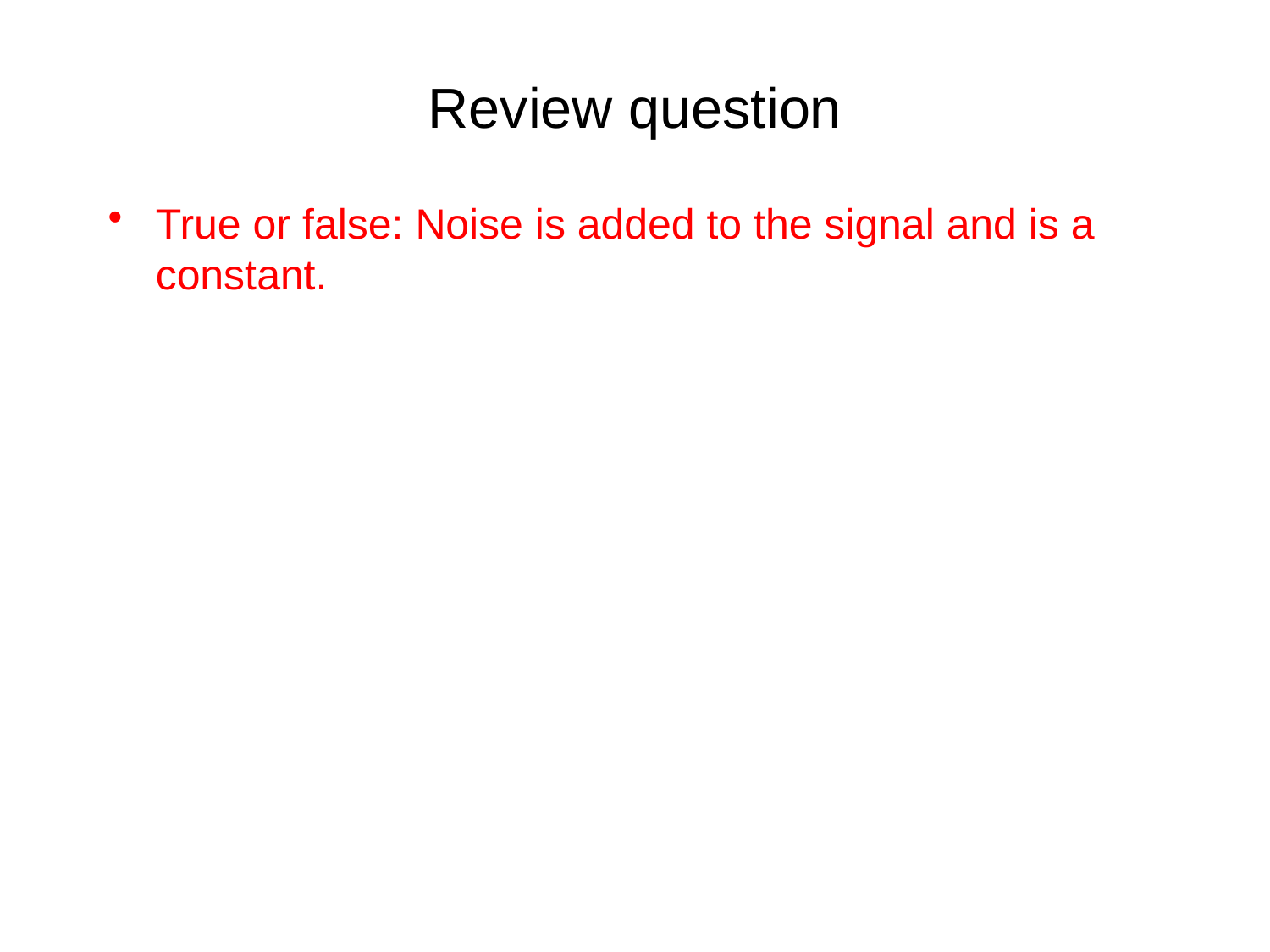

# Review question
True or false: Noise is added to the signal and is a constant.